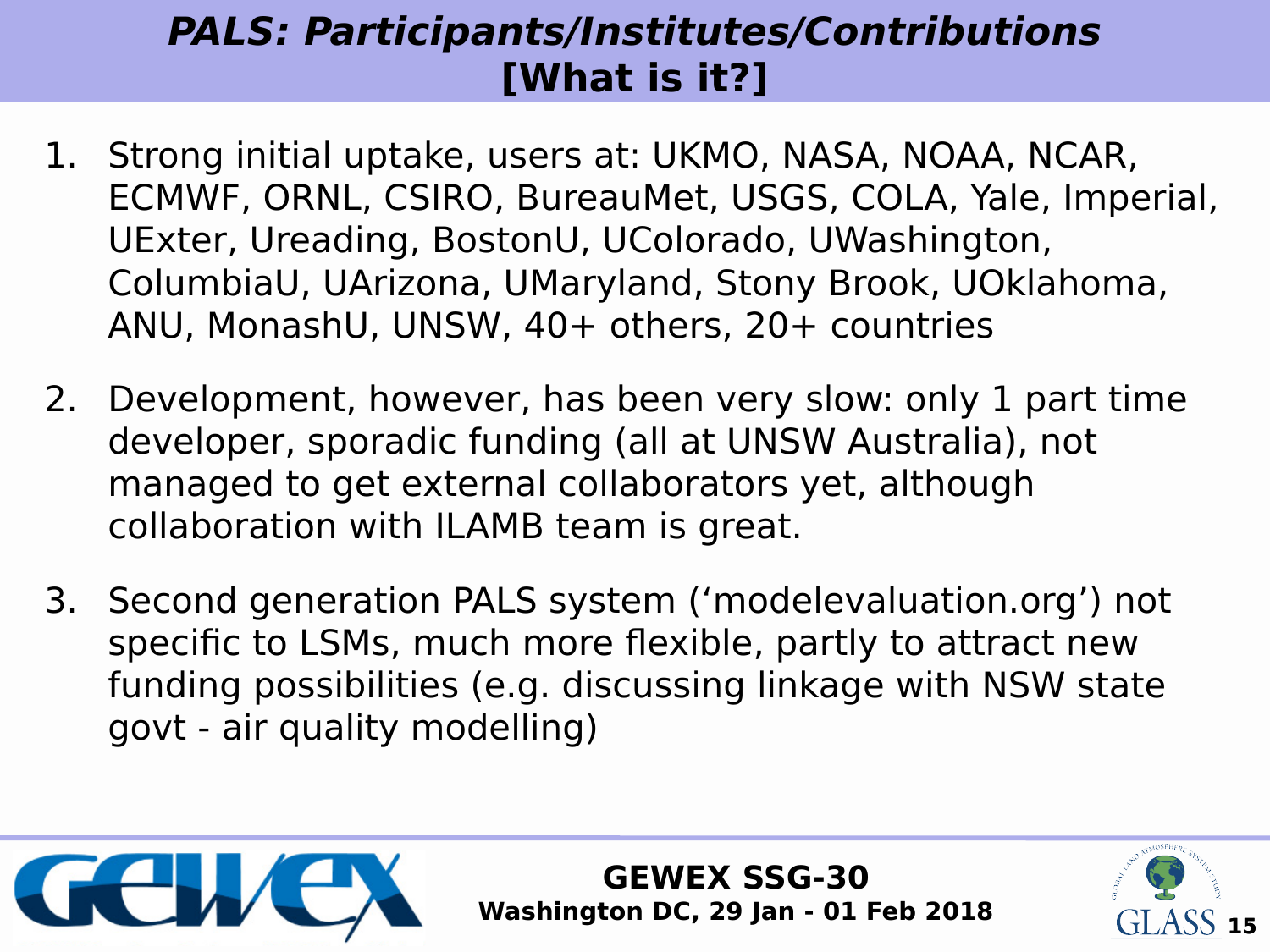

PALS: Participants/Institutes/Contributions
[What is it?]
Strong initial uptake, users at: UKMO, NASA, NOAA, NCAR, ECMWF, ORNL, CSIRO, BureauMet, USGS, COLA, Yale, Imperial, UExter, Ureading, BostonU, UColorado, UWashington, ColumbiaU, UArizona, UMaryland, Stony Brook, UOklahoma, ANU, MonashU, UNSW, 40+ others, 20+ countries
Development, however, has been very slow: only 1 part time developer, sporadic funding (all at UNSW Australia), not managed to get external collaborators yet, although collaboration with ILAMB team is great.
Second generation PALS system (‘modelevaluation.org’) not specific to LSMs, much more flexible, partly to attract new funding possibilities (e.g. discussing linkage with NSW state govt - air quality modelling)

15
15